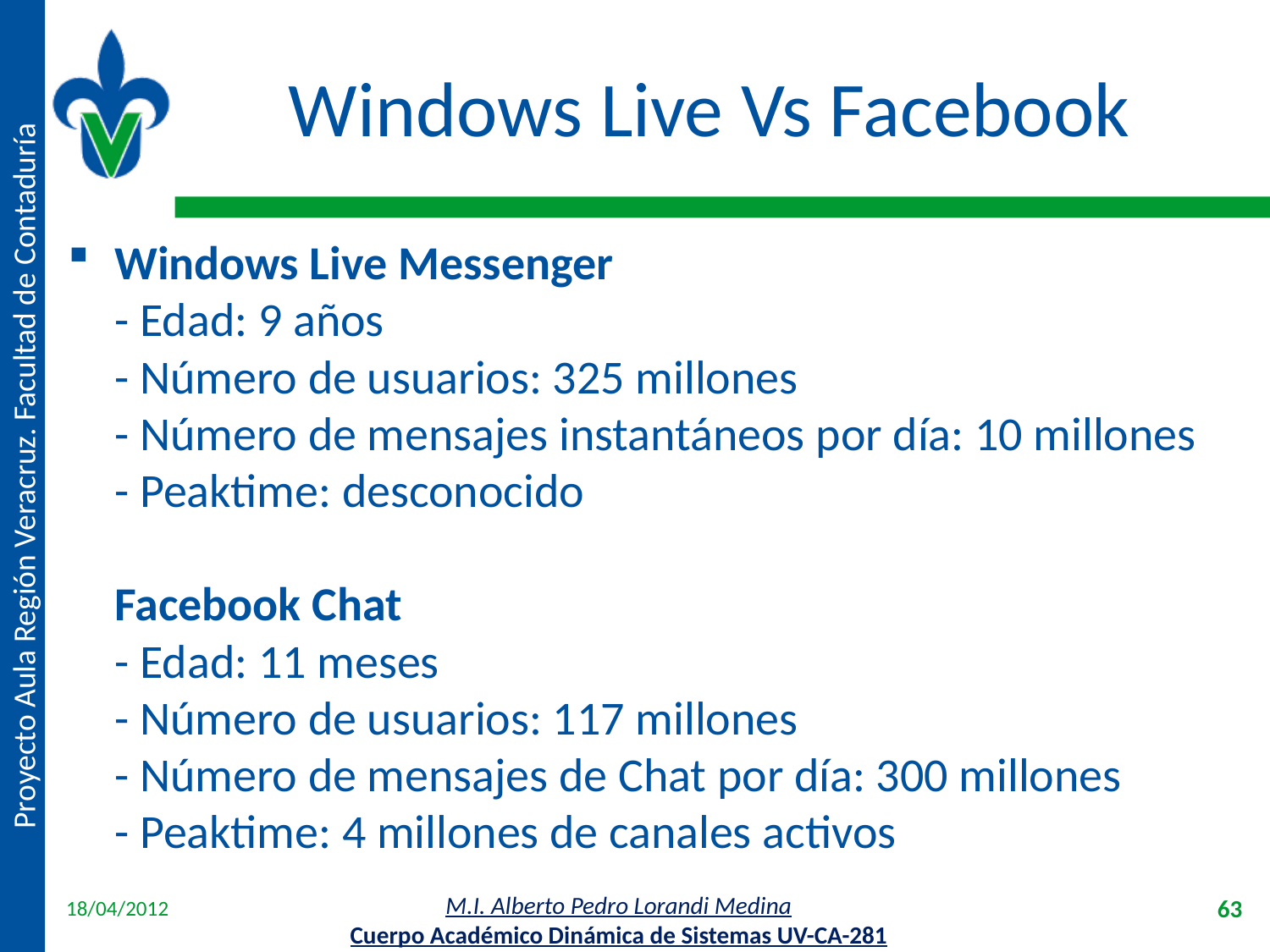

# Windows Live Vs Facebook
Windows Live Messenger
- Edad: 9 años
- Número de usuarios: 325 millones
- Número de mensajes instantáneos por día: 10 millones
- Peaktime: desconocido
Facebook Chat
- Edad: 11 meses
- Número de usuarios: 117 millones
- Número de mensajes de Chat por día: 300 millones
- Peaktime: 4 millones de canales activos
18/04/2012
63